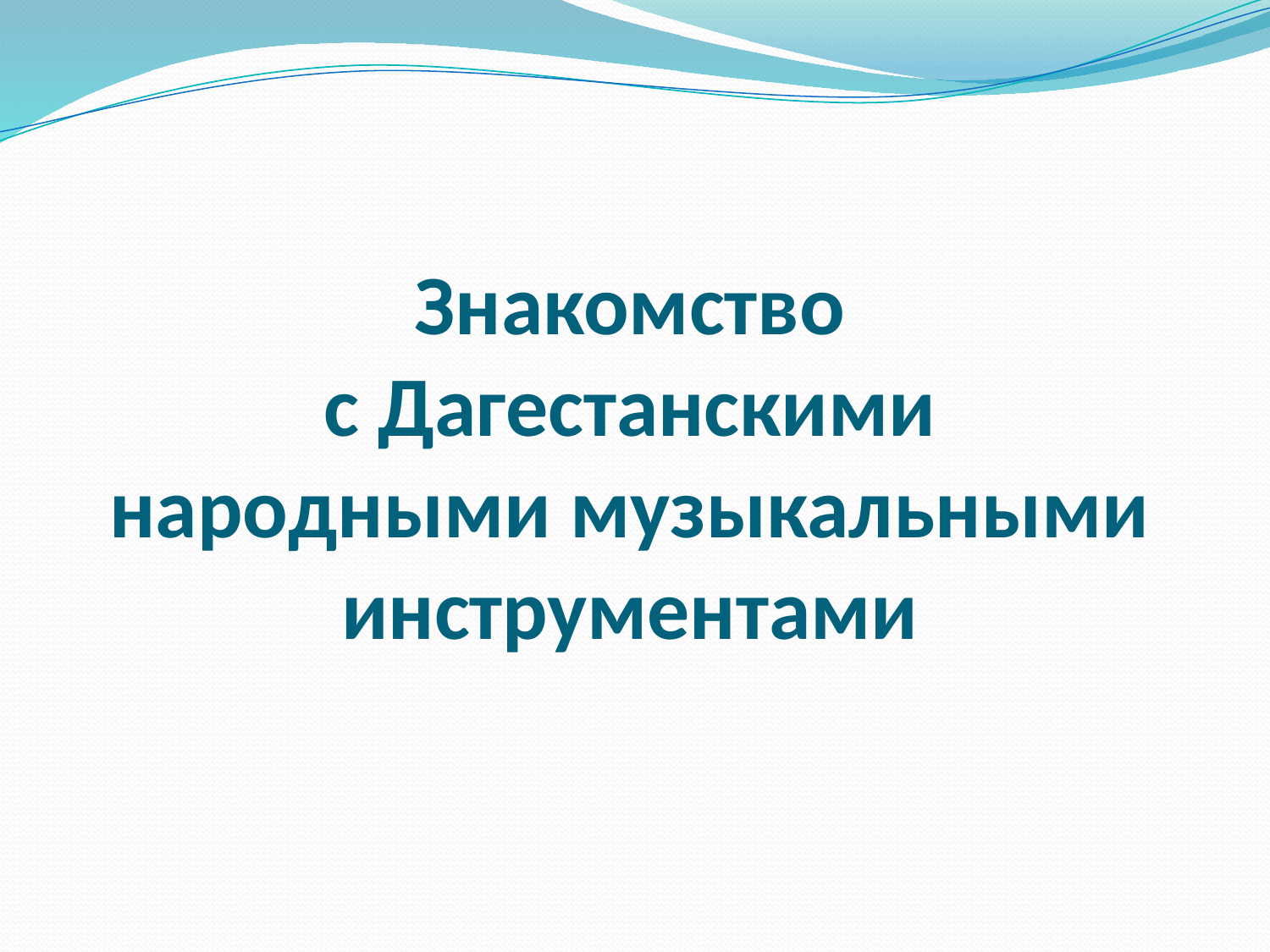

# Знакомство с Дагестанскими народными музыкальными инструментами